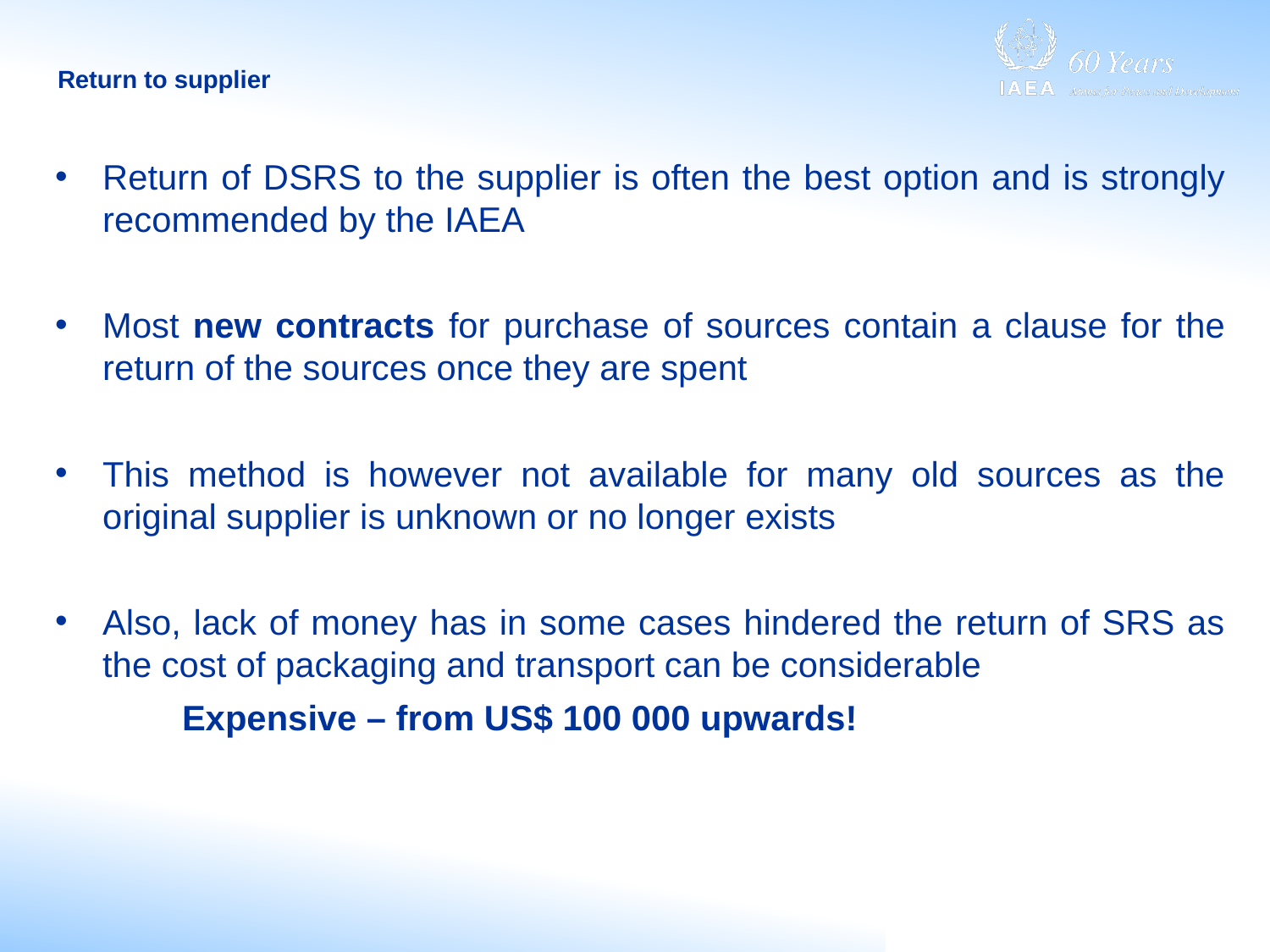

# Return to supplier
Return of DSRS to the supplier is often the best option and is strongly recommended by the IAEA

Most new contracts for purchase of sources contain a clause for the return of the sources once they are spent

This method is however not available for many old sources as the original supplier is unknown or no longer exists

Also, lack of money has in some cases hindered the return of SRS as the cost of packaging and transport can be considerable
	Expensive – from US$ 100 000 upwards!